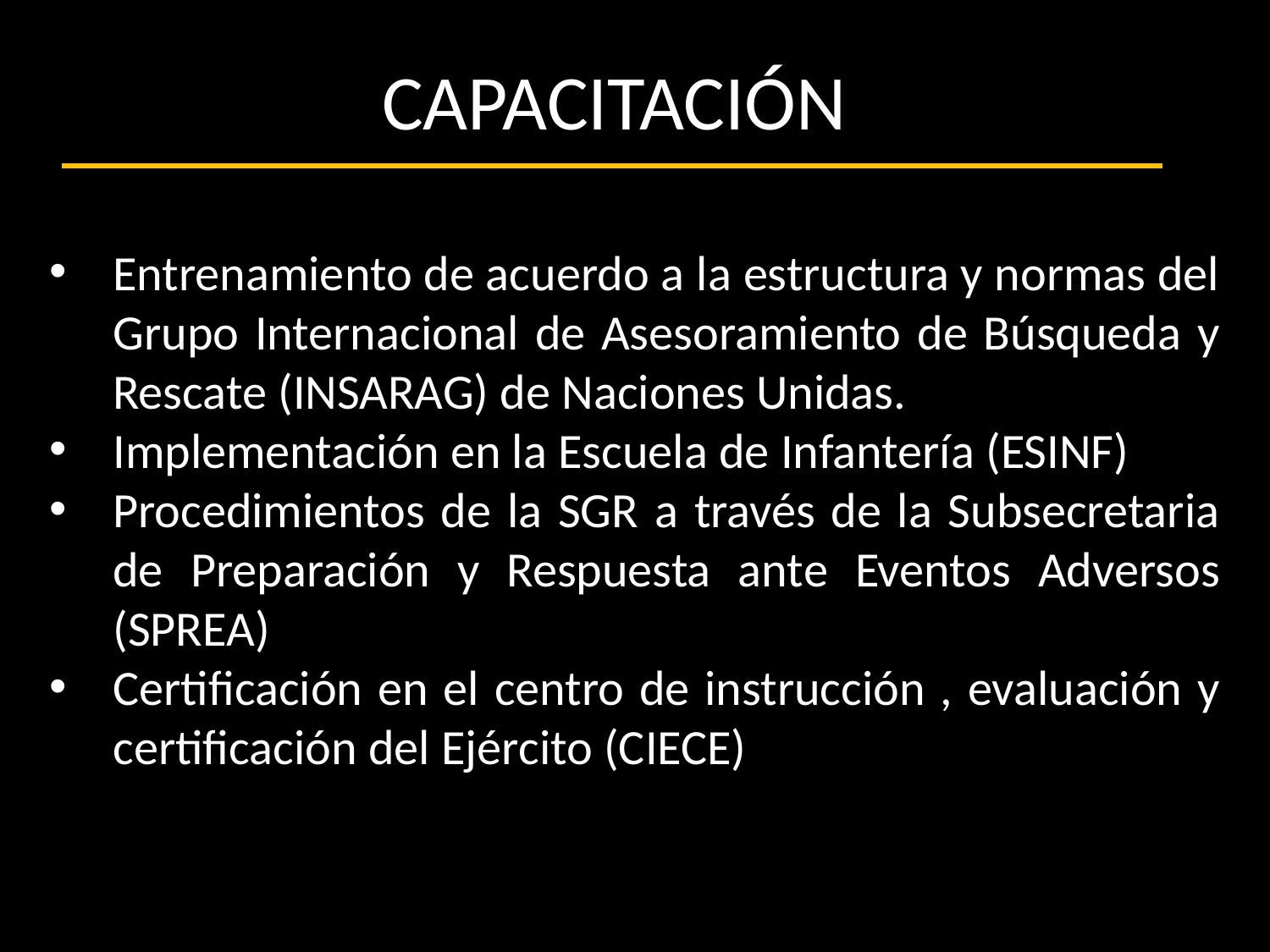

# CAPACITACIÓN
Entrenamiento de acuerdo a la estructura y normas del Grupo Internacional de Asesoramiento de Búsqueda y Rescate (INSARAG) de Naciones Unidas.
Implementación en la Escuela de Infantería (ESINF)
Procedimientos de la SGR a través de la Subsecretaria de Preparación y Respuesta ante Eventos Adversos (SPREA)
Certificación en el centro de instrucción , evaluación y certificación del Ejército (CIECE)